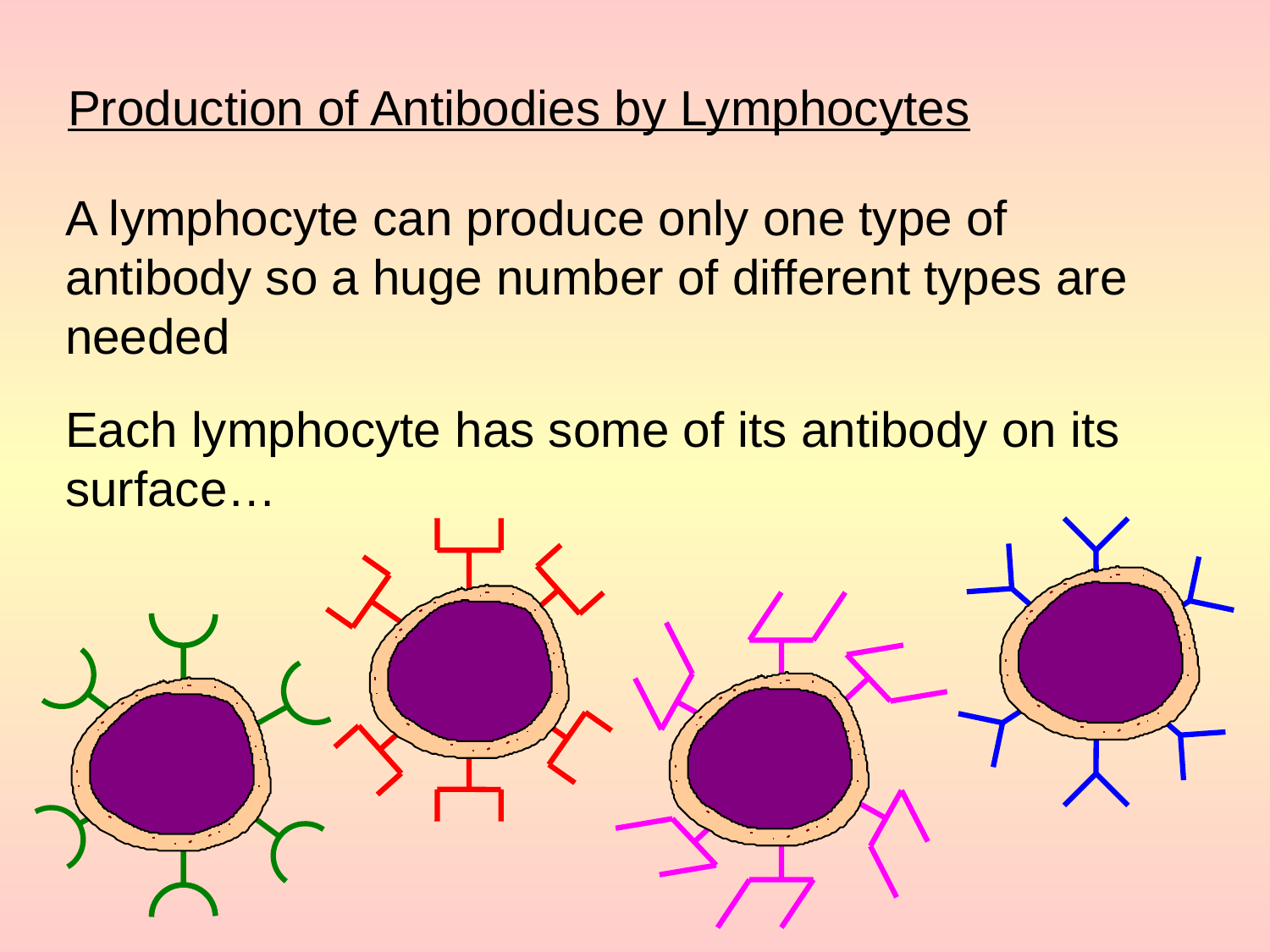

Production of Antibodies by Lymphocytes
A lymphocyte can produce only one type of antibody so a huge number of different types are needed
Each lymphocyte has some of its antibody on its surface…